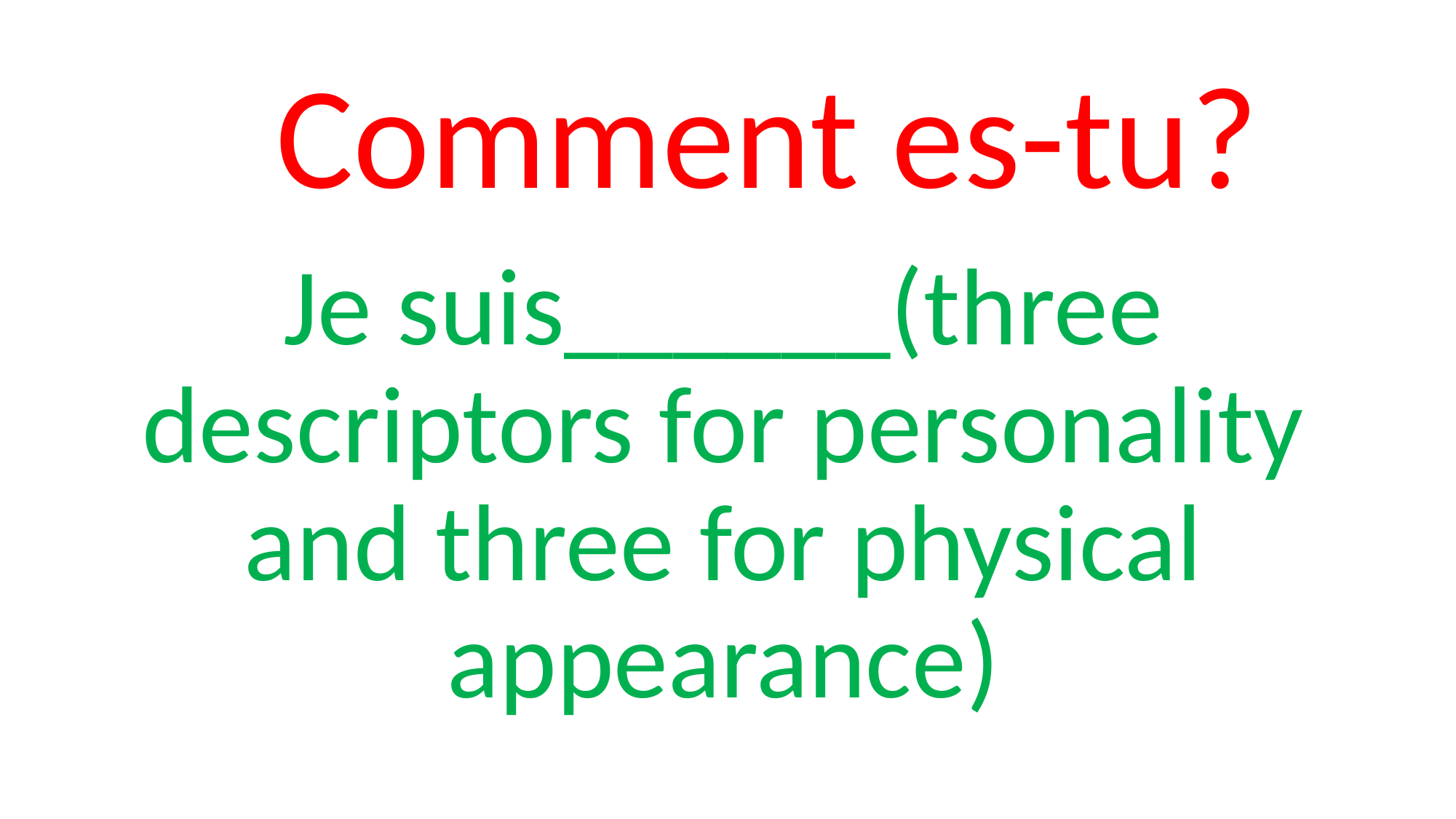

# Comment es-tu?
Je suis______(three descriptors for personality and three for physical appearance)